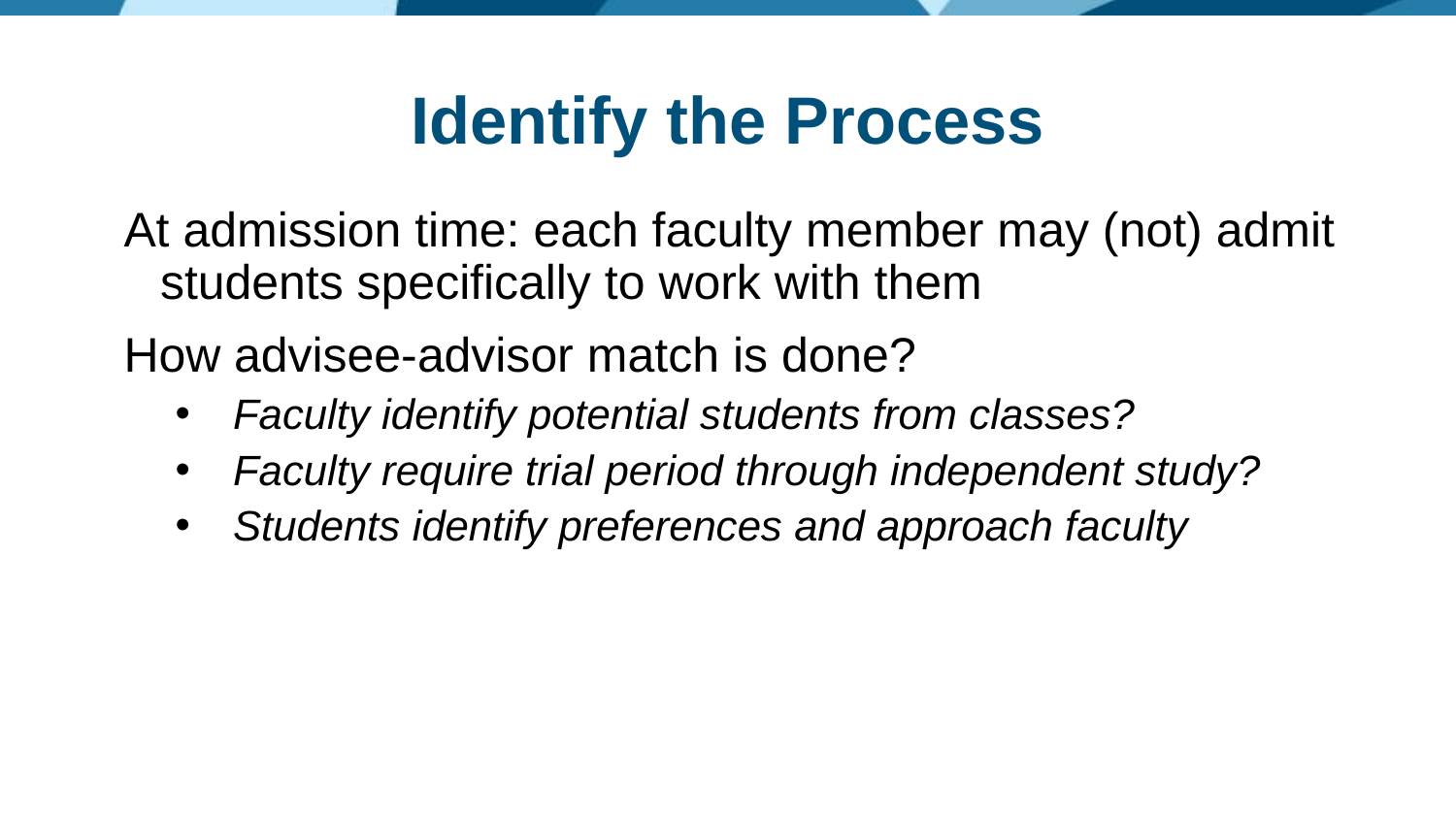

# Identify the Process
At admission time: each faculty member may (not) admit students specifically to work with them
How advisee-advisor match is done?
Faculty identify potential students from classes?
Faculty require trial period through independent study?
Students identify preferences and approach faculty